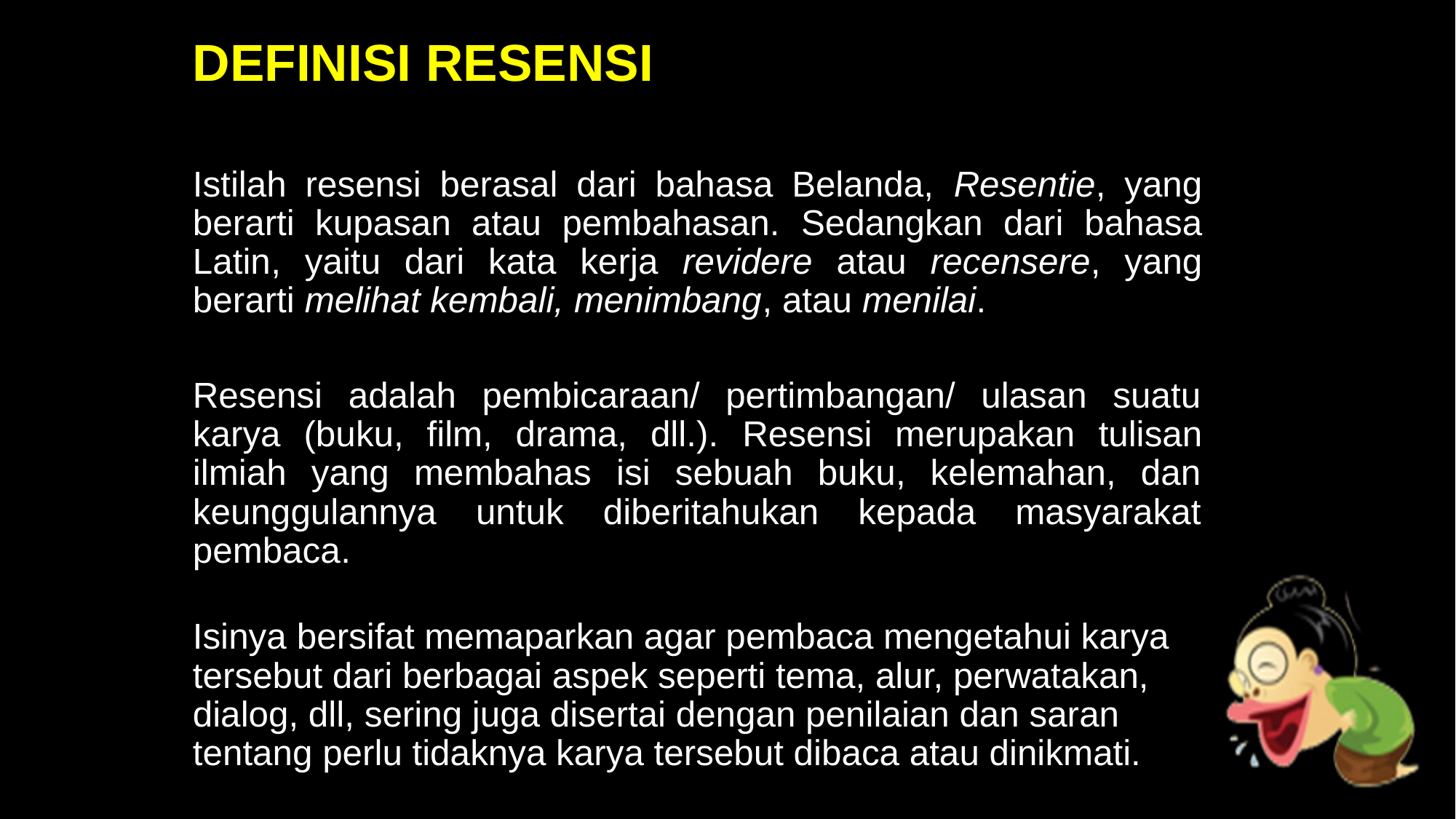

DEFINISI RESENSI

Istilah resensi berasal dari bahasa Belanda, Resentie, yang berarti kupasan atau pembahasan. Sedangkan dari bahasa Latin, yaitu dari kata kerja revidere atau recensere, yang berarti melihat kembali, menimbang, atau menilai.

Resensi adalah pembicaraan/ pertimbangan/ ulasan suatu karya (buku, film, drama, dll.). Resensi merupakan tulisan ilmiah yang membahas isi sebuah buku, kelemahan, dan keunggulannya untuk diberitahukan kepada masyarakat pembaca.

Isinya bersifat memaparkan agar pembaca mengetahui karya tersebut dari berbagai aspek seperti tema, alur, perwatakan, dialog, dll, sering juga disertai dengan penilaian dan saran tentang perlu tidaknya karya tersebut dibaca atau dinikmati.